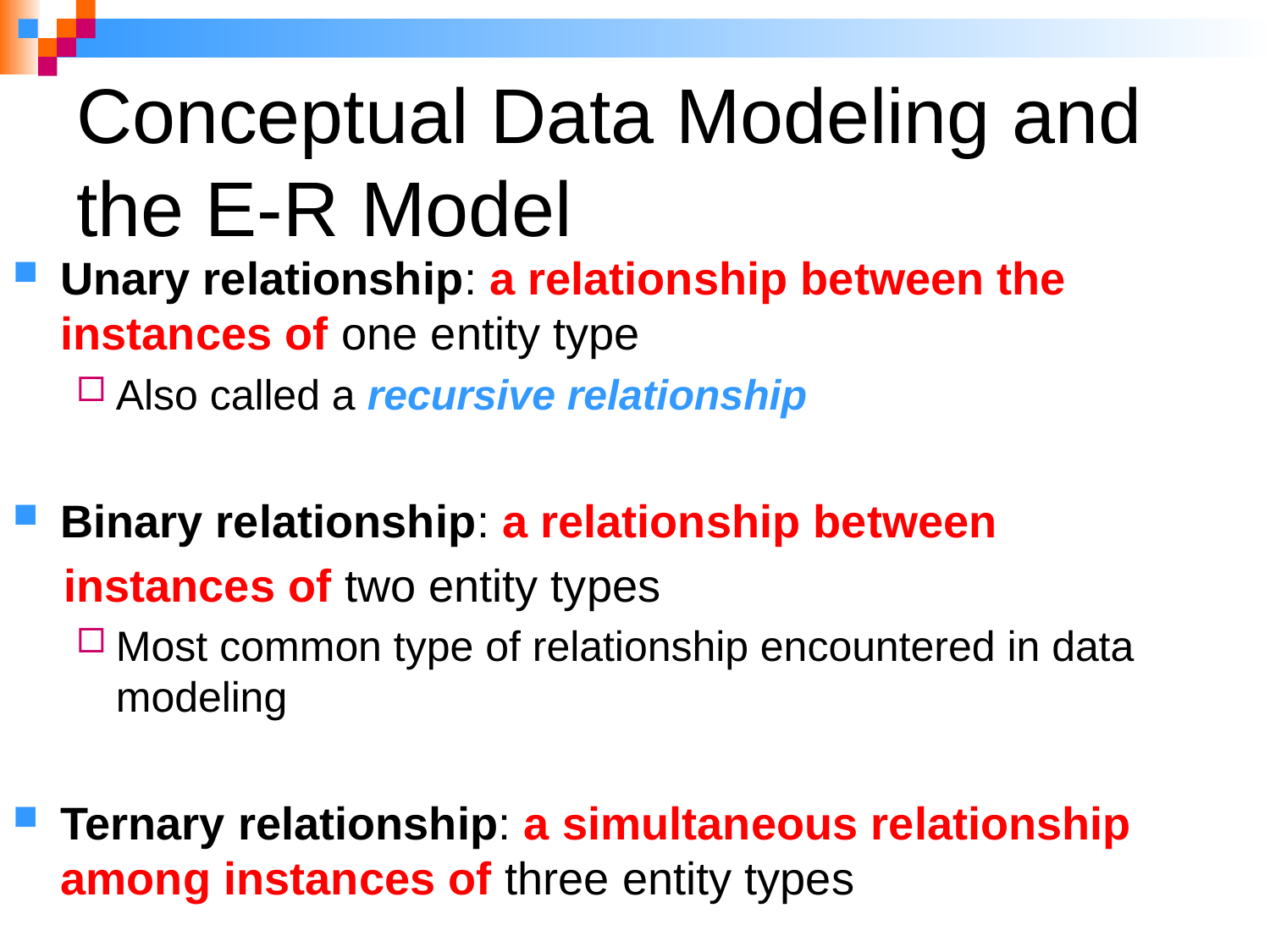

# Conceptual Data Modeling and the E-R Model
Unary relationship: a relationship between the instances of one entity type
Also called a recursive relationship

Binary relationship: a relationship between
    instances of two entity types
Most common type of relationship encountered in data modeling

Ternary relationship: a simultaneous relationship among instances of three entity types